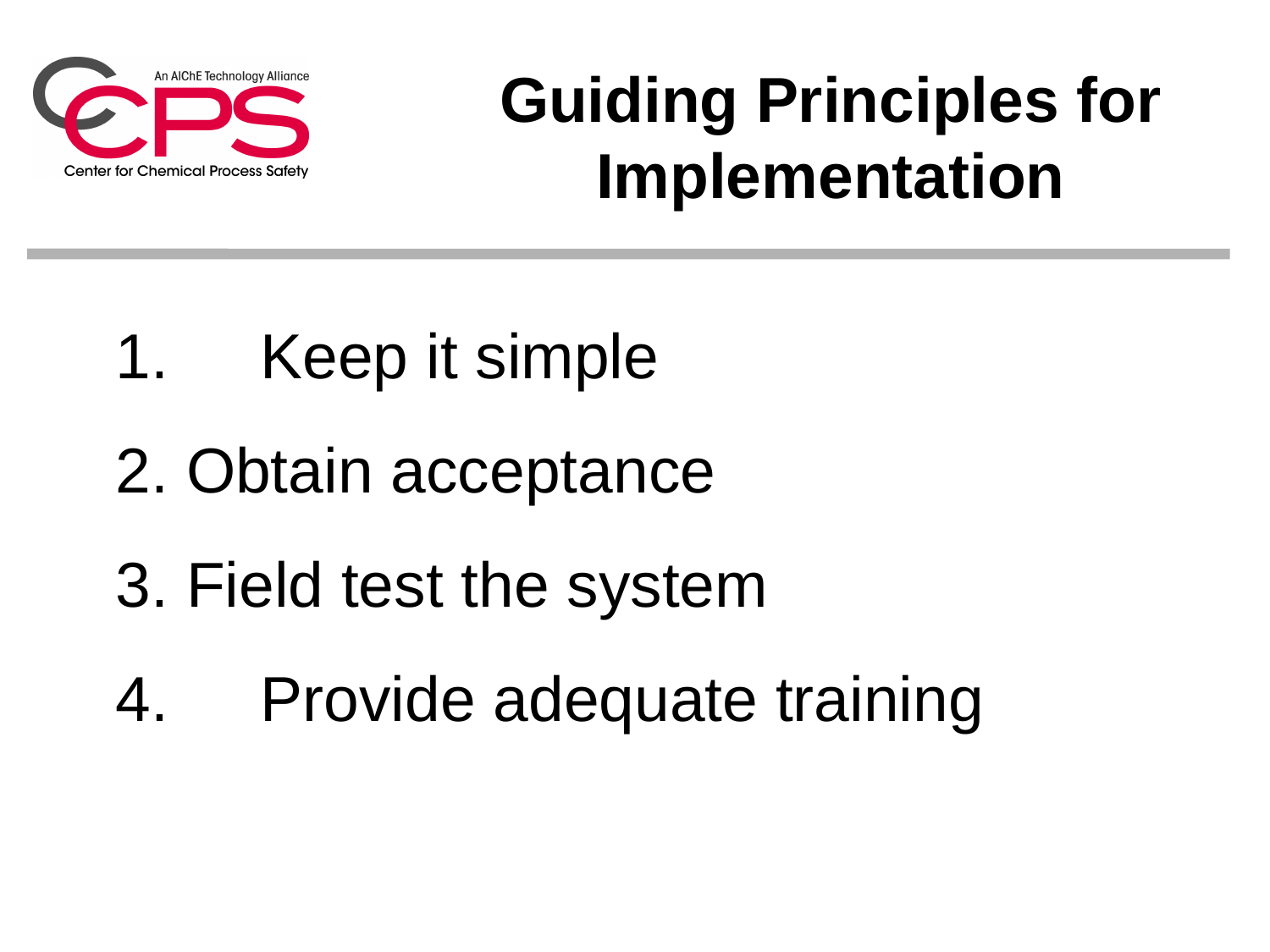

Guiding Principles for Implementation
# 1.	 Keep it simple 2. Obtain acceptance 3. Field test the system 4.	 Provide adequate training